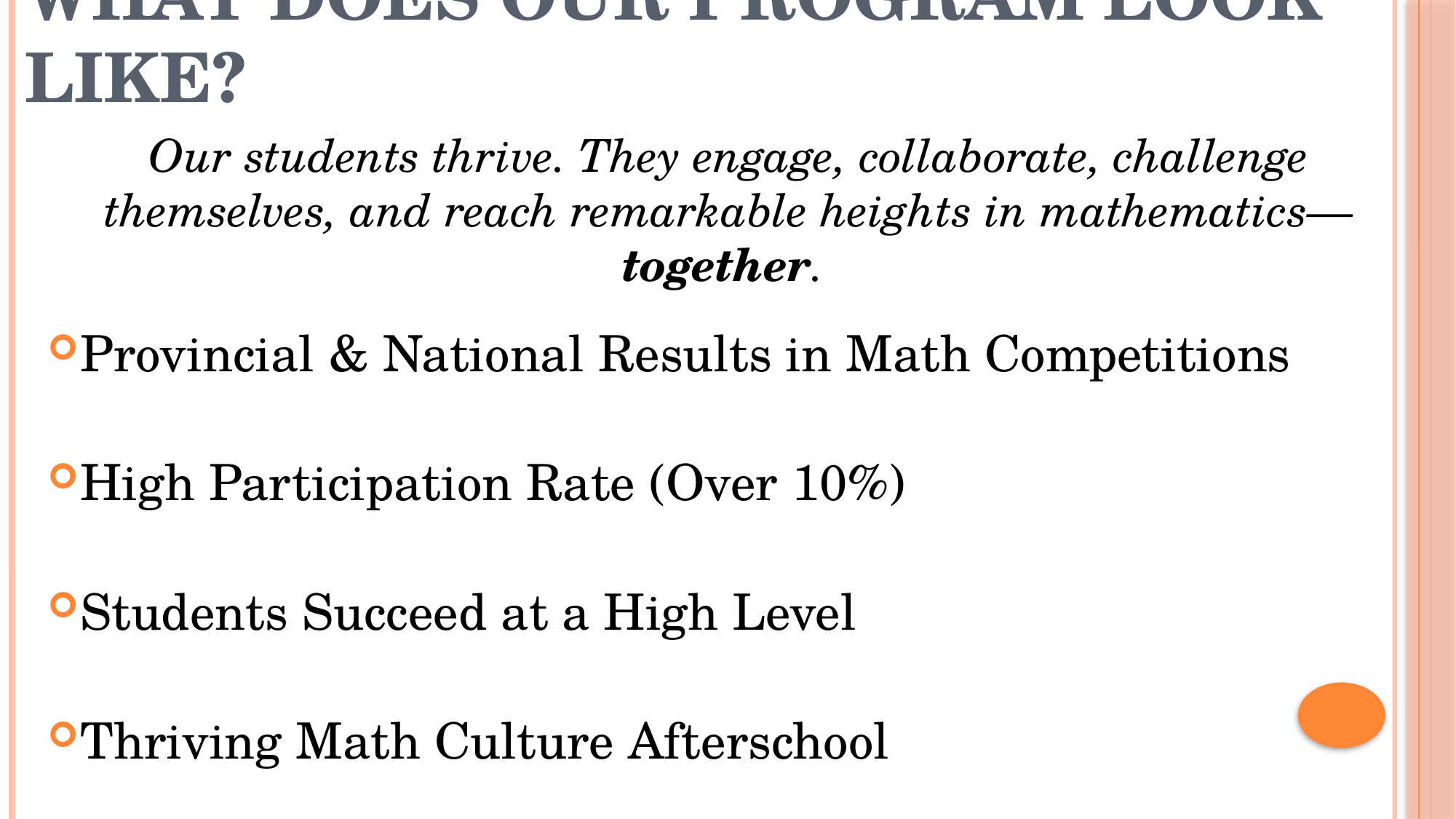

# What DOES OUR Program Look Like?
Our students thrive. They engage, collaborate, challenge themselves, and reach remarkable heights in mathematics—together.
Provincial & National Results in Math Competitions
High Participation Rate (Over 10%)
Students Succeed at a High Level
Thriving Math Culture Afterschool